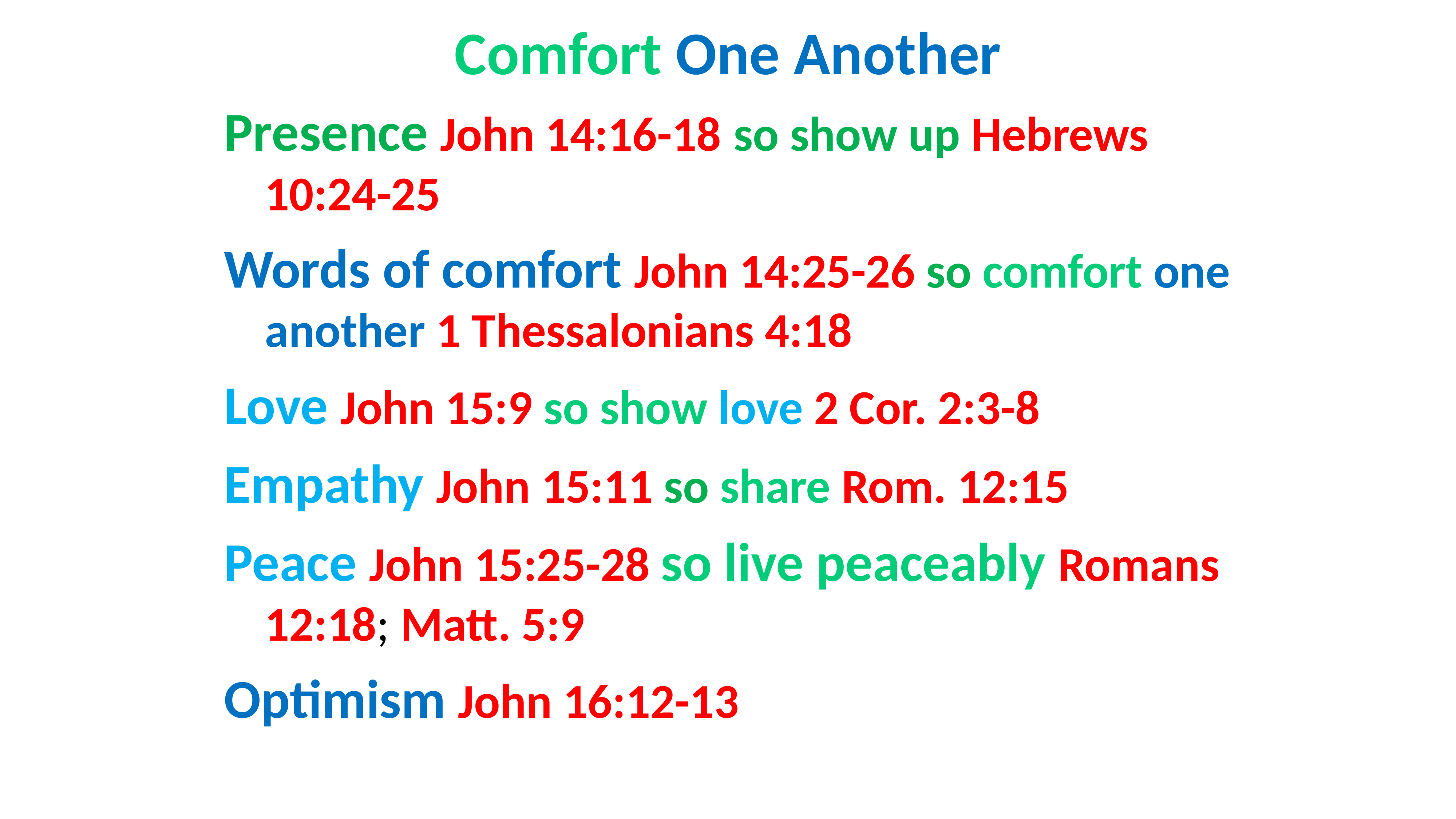

# Comfort One Another
Presence John 14:16-18 so show up Hebrews 10:24-25
Words of comfort John 14:25-26 so comfort one another 1 Thessalonians 4:18
Love John 15:9 so show love 2 Cor. 2:3-8
Empathy John 15:11 so share Rom. 12:15
Peace John 15:25-28 so live peaceably Romans 12:18; Matt. 5:9
Optimism John 16:12-13